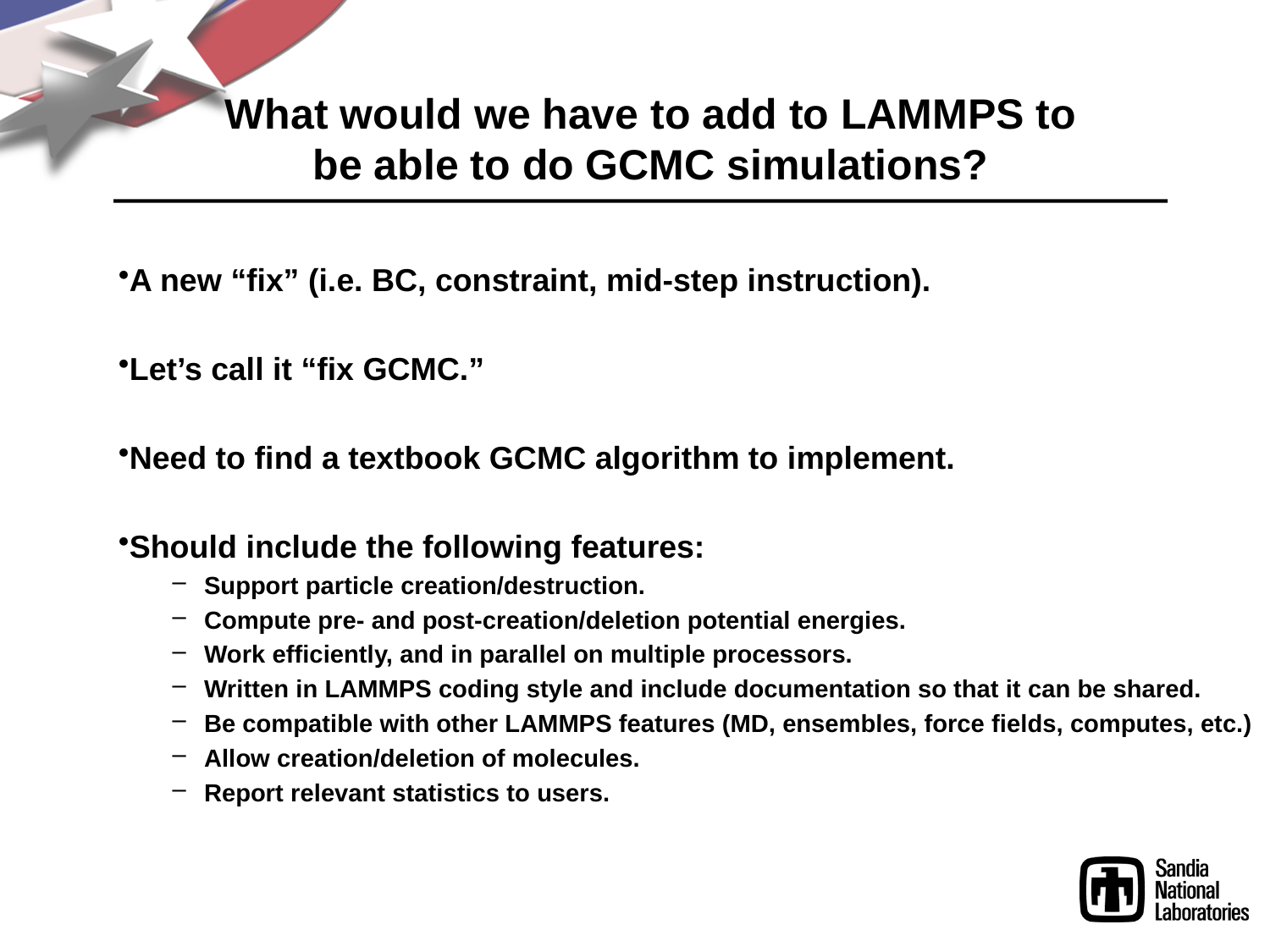

# What would we have to add to LAMMPS to be able to do GCMC simulations?
A new “fix” (i.e. BC, constraint, mid-step instruction).

Let’s call it “fix GCMC.”

Need to find a textbook GCMC algorithm to implement.

Should include the following features:
Support particle creation/destruction.
Compute pre- and post-creation/deletion potential energies.
Work efficiently, and in parallel on multiple processors.
Written in LAMMPS coding style and include documentation so that it can be shared.
Be compatible with other LAMMPS features (MD, ensembles, force fields, computes, etc.)
Allow creation/deletion of molecules.
Report relevant statistics to users.